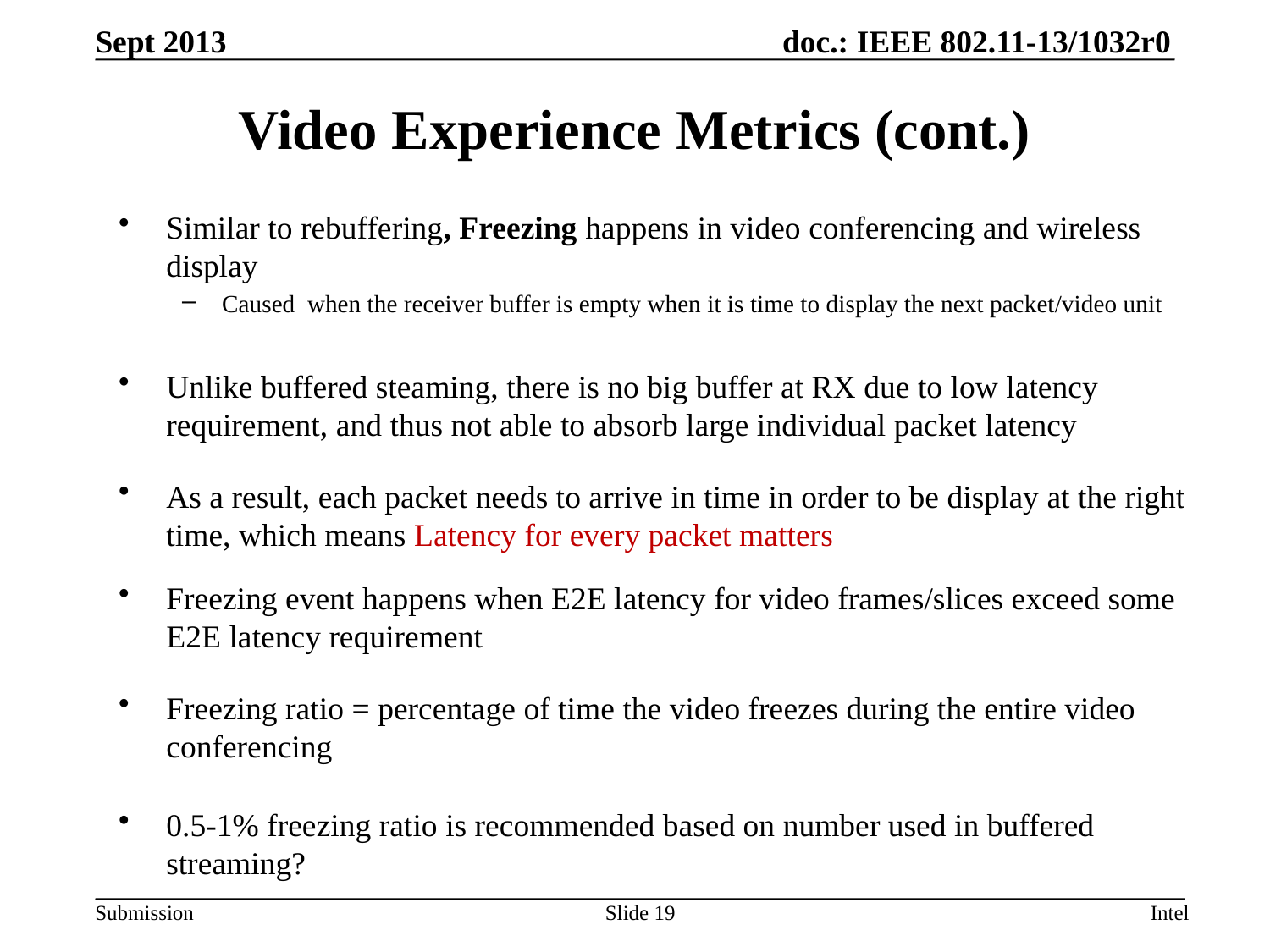

Sept 2013
# Video Experience Metrics (cont.)
Similar to rebuffering, Freezing happens in video conferencing and wireless display
Caused  when the receiver buffer is empty when it is time to display the next packet/video unit

Unlike buffered steaming, there is no big buffer at RX due to low latency requirement, and thus not able to absorb large individual packet latency

As a result, each packet needs to arrive in time in order to be display at the right time, which means Latency for every packet matters

Freezing event happens when E2E latency for video frames/slices exceed some E2E latency requirement

Freezing ratio = percentage of time the video freezes during the entire video conferencing

0.5-1% freezing ratio is recommended based on number used in buffered streaming?

Slide 19
Intel